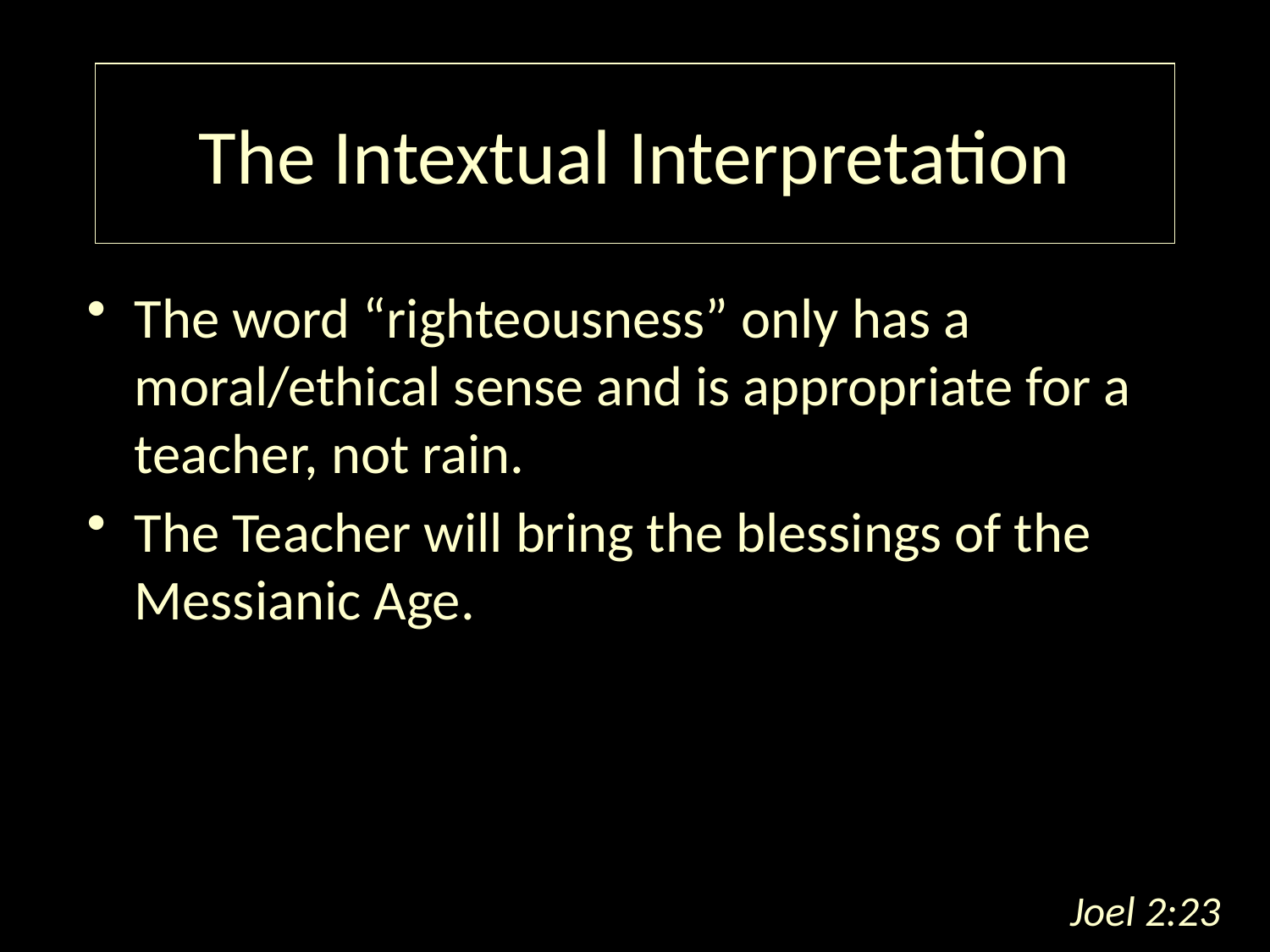

# The Intextual Interpretation
The word “righteousness” only has a moral/ethical sense and is appropriate for a teacher, not rain.
The Teacher will bring the blessings of the Messianic Age.
Joel 2:23